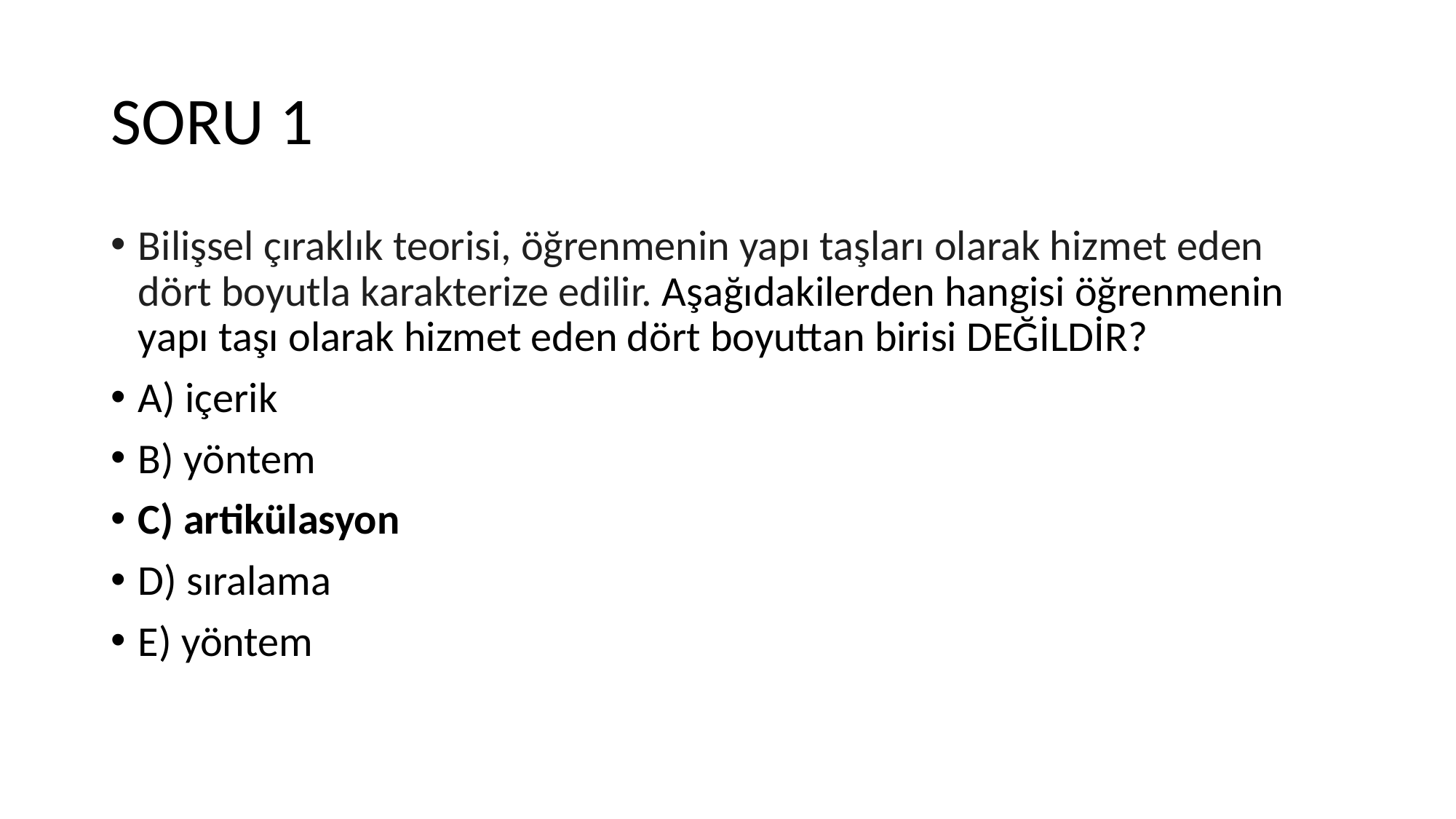

# SORU 1
Bilişsel çıraklık teorisi, öğrenmenin yapı taşları olarak hizmet eden dört boyutla karakterize edilir. Aşağıdakilerden hangisi öğrenmenin yapı taşı olarak hizmet eden dört boyuttan birisi DEĞİLDİR?
A) içerik
B) yöntem
C) artikülasyon
D) sıralama
E) yöntem